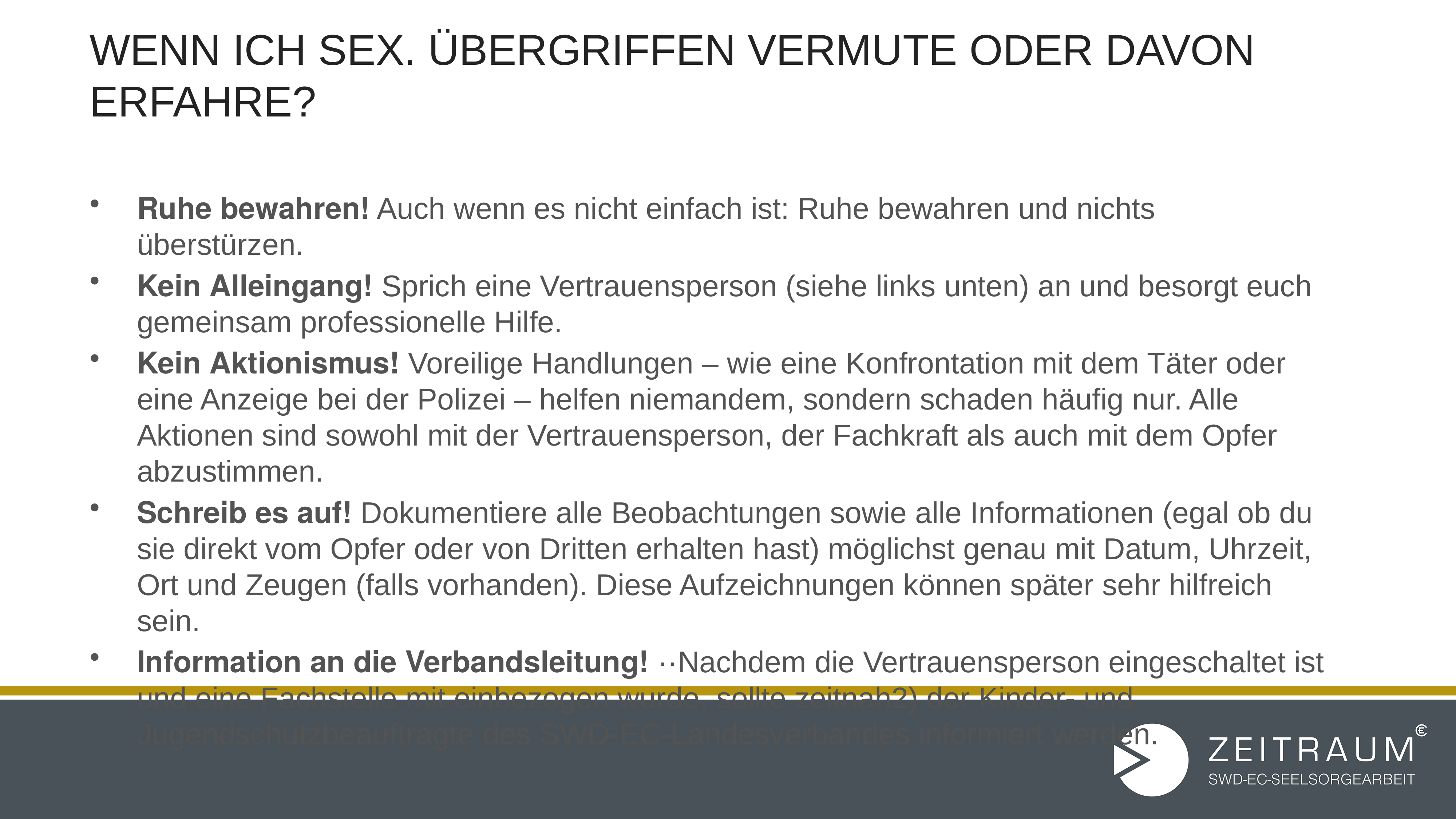

# wenn ich sex. übergriffen vermute oder davon erfahre?
Ruhe bewahren! Auch wenn es nicht einfach ist: Ruhe bewahren und nichts überstürzen.
Kein Alleingang! Sprich eine Vertrauensperson (siehe links unten) an und besorgt euch gemeinsam professionelle Hilfe.
Kein Aktionismus! Voreilige Handlungen – wie eine Konfrontation mit dem Täter oder eine Anzeige bei der Polizei – helfen niemandem, sondern schaden häufig nur. Alle Aktionen sind sowohl mit der Vertrauensperson, der Fachkraft als auch mit dem Opfer abzustimmen.
Schreib es auf! Dokumentiere alle Beobachtungen sowie alle Informationen (egal ob du sie direkt vom Opfer oder von Dritten erhalten hast) möglichst genau mit Datum, Uhrzeit, Ort und Zeugen (falls vorhanden). Diese Aufzeichnungen können später sehr hilfreich sein.
Information an die Verbandsleitung! ··Nachdem die Vertrauensperson eingeschaltet ist und eine Fachstelle mit einbezogen wurde, sollte zeitnah2) der Kinder- und Jugendschutzbeauftragte des SWD-EC-Landesverbandes informiert werden.